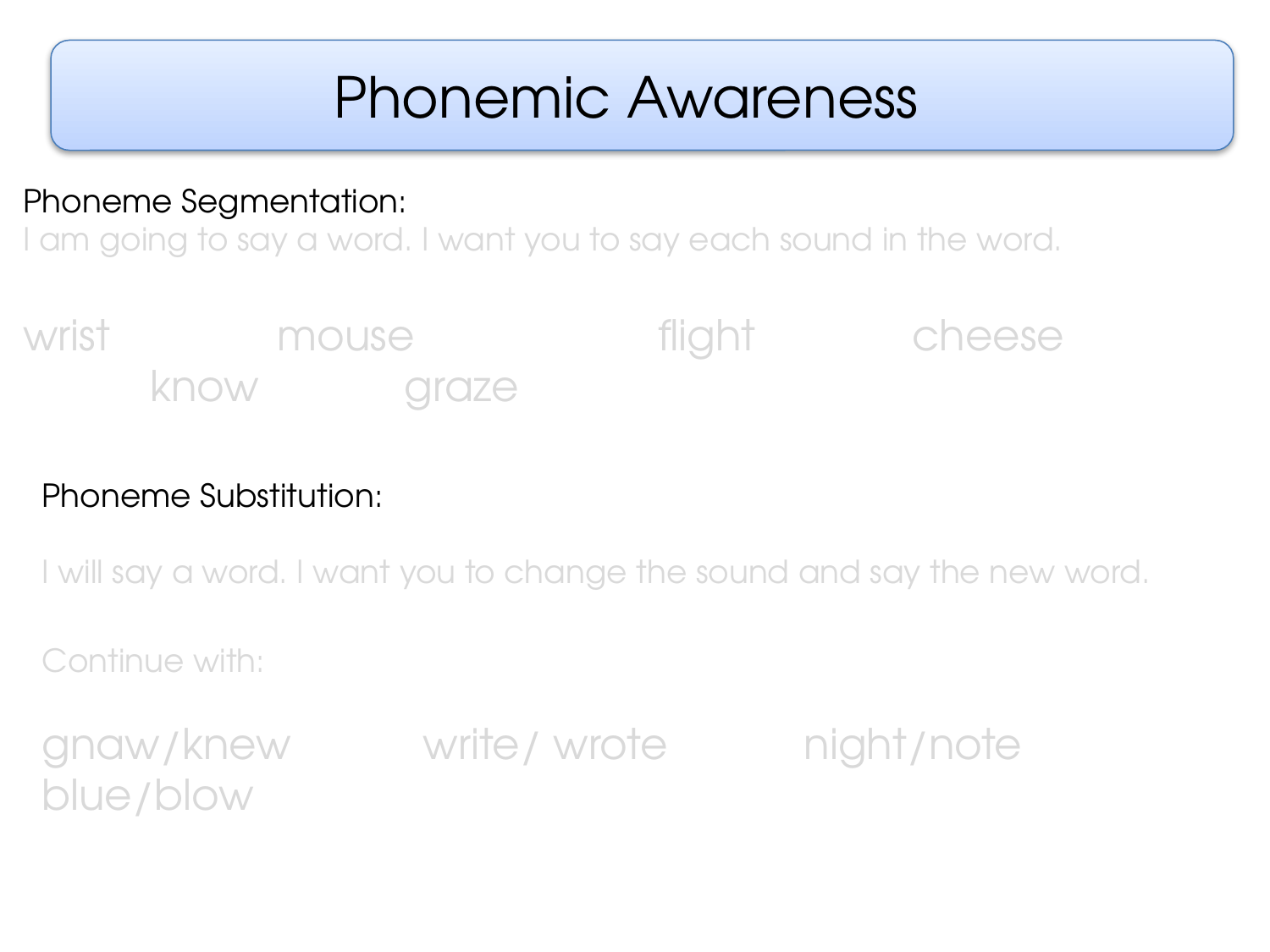

Phonemic Awareness
Phoneme Segmentation:
I am going to say a word. I want you to say each sound in the word.

wrist		mouse		flight		cheese		know		graze
Phoneme Substitution:

I will say a word. I want you to change the sound and say the new word.

Continue with:

gnaw/knew		write/ wrote		night/note		blue/blow